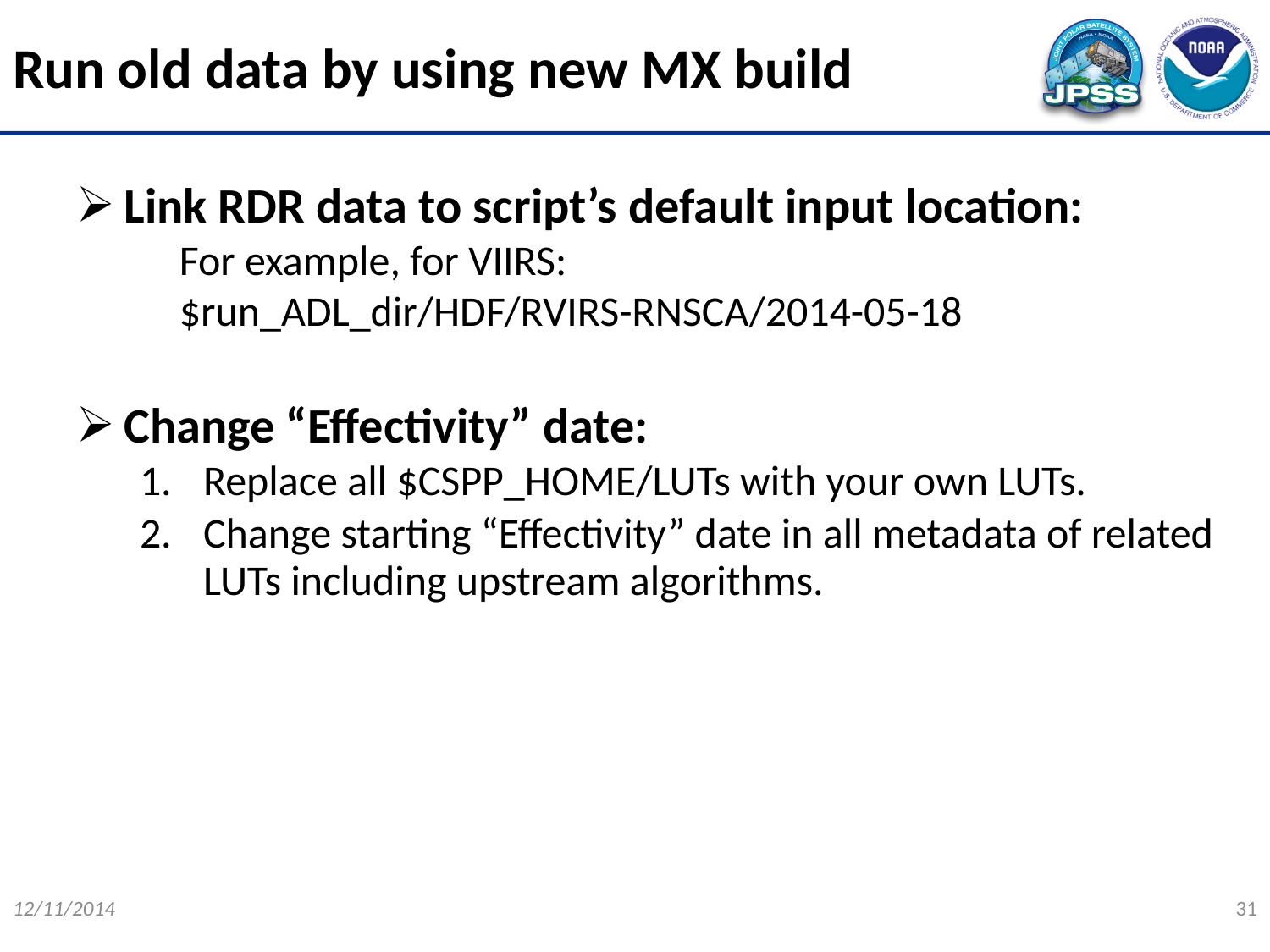

Run old data by using new MX build
Link RDR data to script’s default input location:
	For example, for VIIRS:
	$run_ADL_dir/HDF/RVIRS-RNSCA/2014-05-18

Change “Effectivity” date:
Replace all $CSPP_HOME/LUTs with your own LUTs.
Change starting “Effectivity” date in all metadata of related LUTs including upstream algorithms.

12/11/2014
31